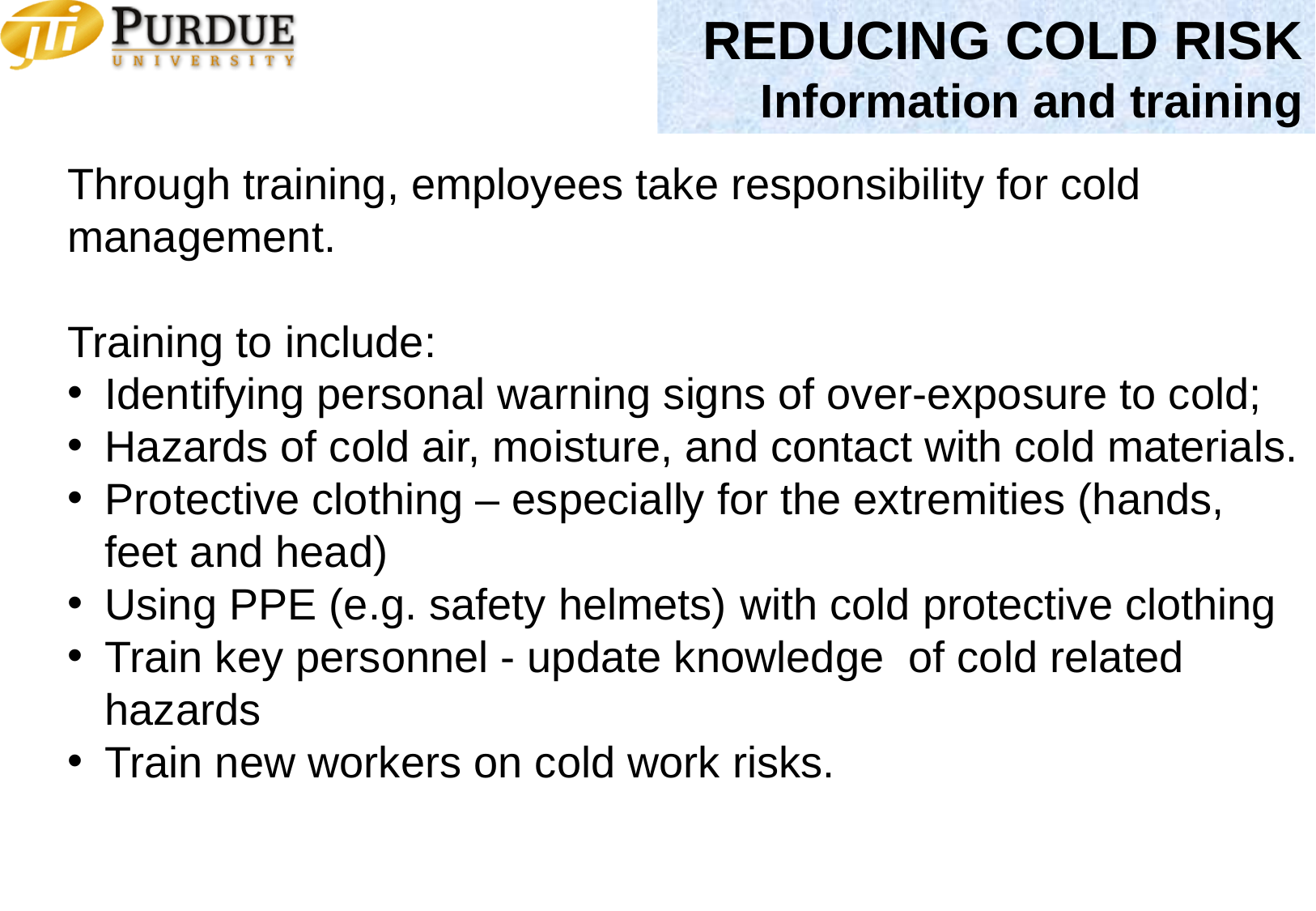

REDUCING COLD RISK
Information and training
Through training, employees take responsibility for cold management.

Training to include:
Identifying personal warning signs of over-exposure to cold;
Hazards of cold air, moisture, and contact with cold materials.
Protective clothing – especially for the extremities (hands, feet and head)
Using PPE (e.g. safety helmets) with cold protective clothing
Train key personnel - update knowledge  of cold related hazards
Train new workers on cold work risks.